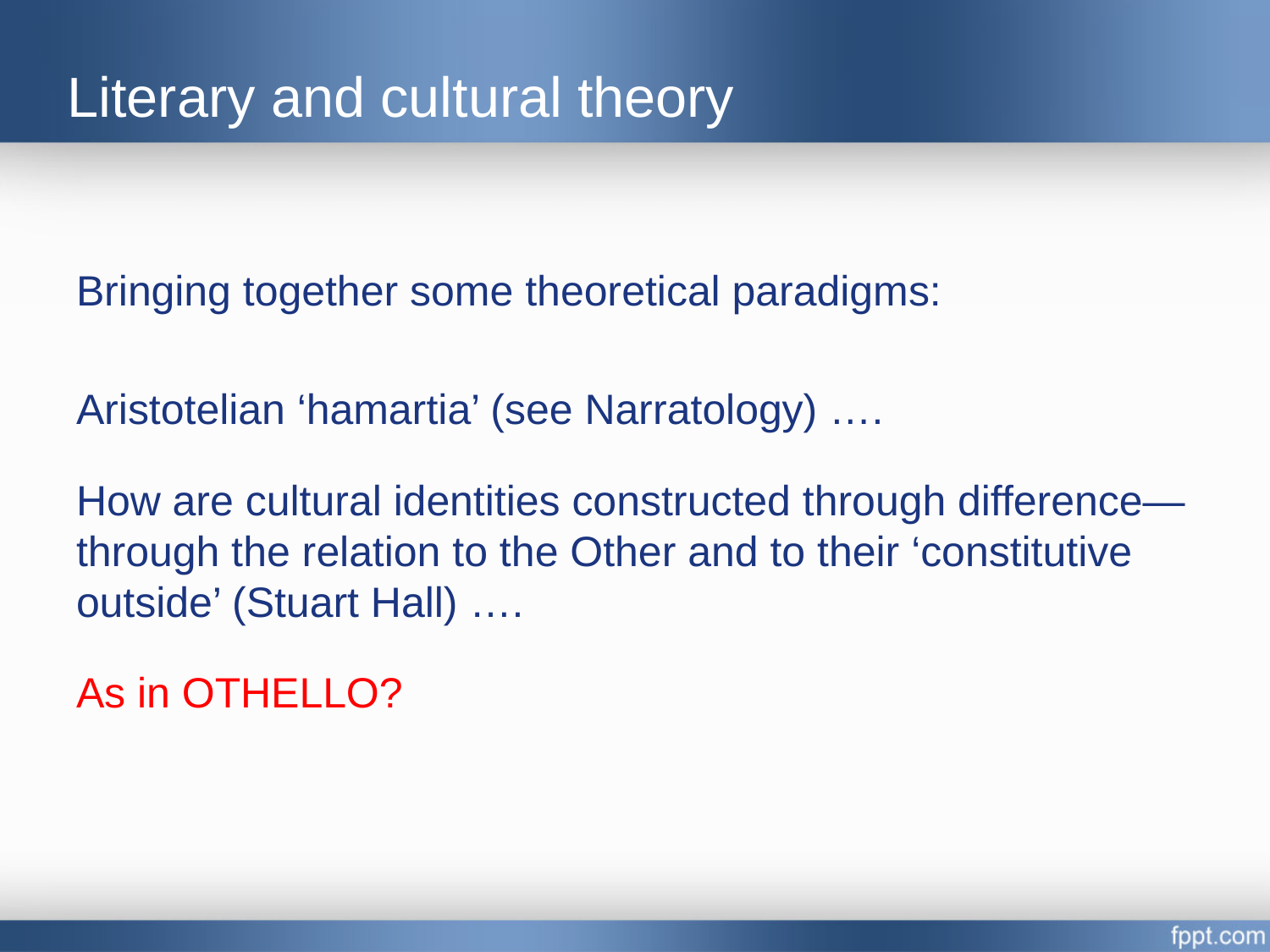

# Literary and cultural theory
Bringing together some theoretical paradigms:

Aristotelian ‘hamartia’ (see Narratology) ….
How are cultural identities constructed through difference—through the relation to the Other and to their ‘constitutive outside’ (Stuart Hall) ….
As in OTHELLO?